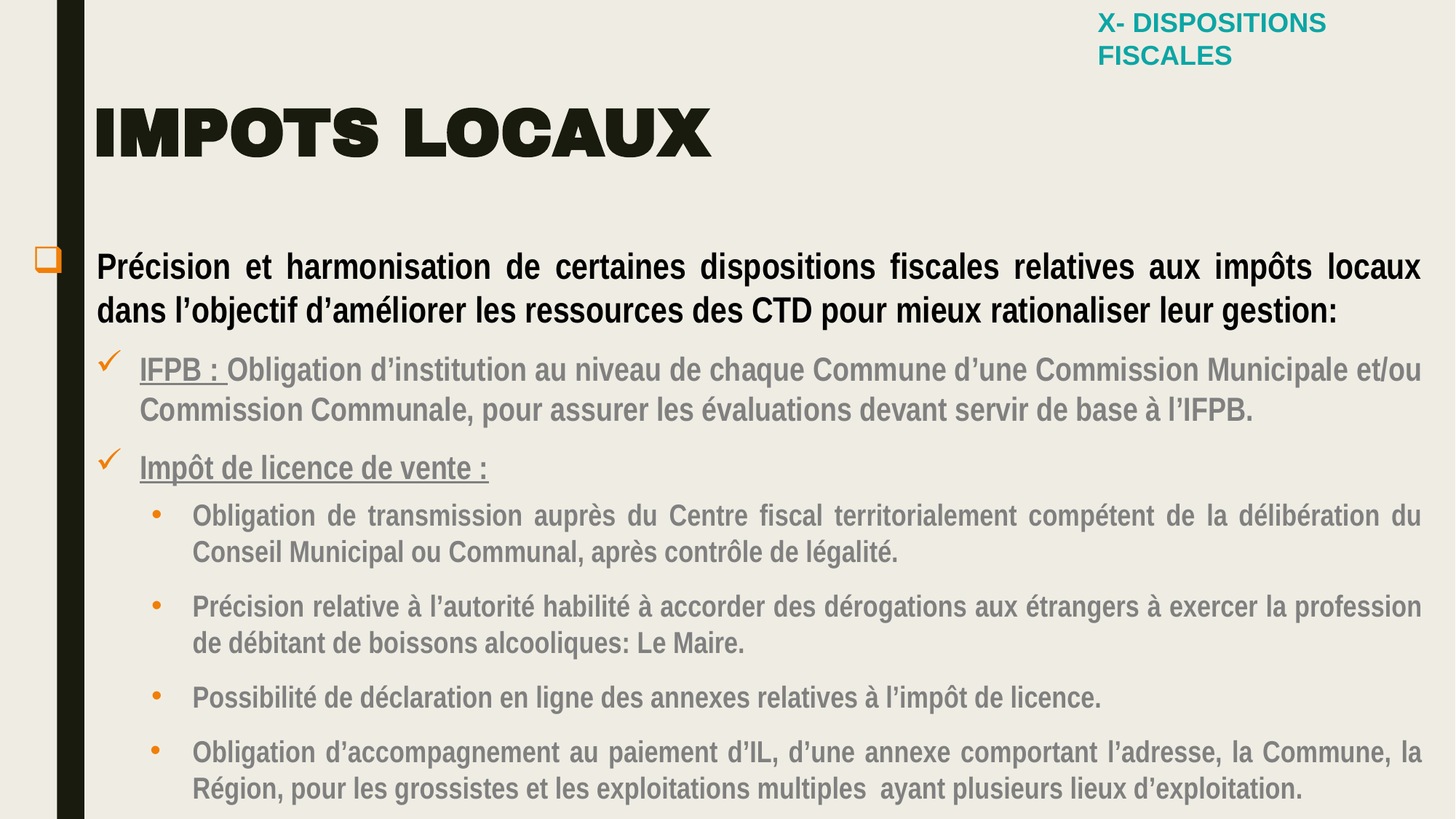

X- DISPOSITIONS FISCALES
# IMPOTS LOCAUX
Précision et harmonisation de certaines dispositions fiscales relatives aux impôts locaux dans l’objectif d’améliorer les ressources des CTD pour mieux rationaliser leur gestion:
IFPB : Obligation d’institution au niveau de chaque Commune d’une Commission Municipale et/ou Commission Communale, pour assurer les évaluations devant servir de base à l’IFPB.
Impôt de licence de vente :
Obligation de transmission auprès du Centre fiscal territorialement compétent de la délibération du Conseil Municipal ou Communal, après contrôle de légalité.
Précision relative à l’autorité habilité à accorder des dérogations aux étrangers à exercer la profession de débitant de boissons alcooliques: Le Maire.
Possibilité de déclaration en ligne des annexes relatives à l’impôt de licence.
Obligation d’accompagnement au paiement d’IL, d’une annexe comportant l’adresse, la Commune, la Région, pour les grossistes et les exploitations multiples  ayant plusieurs lieux d’exploitation.